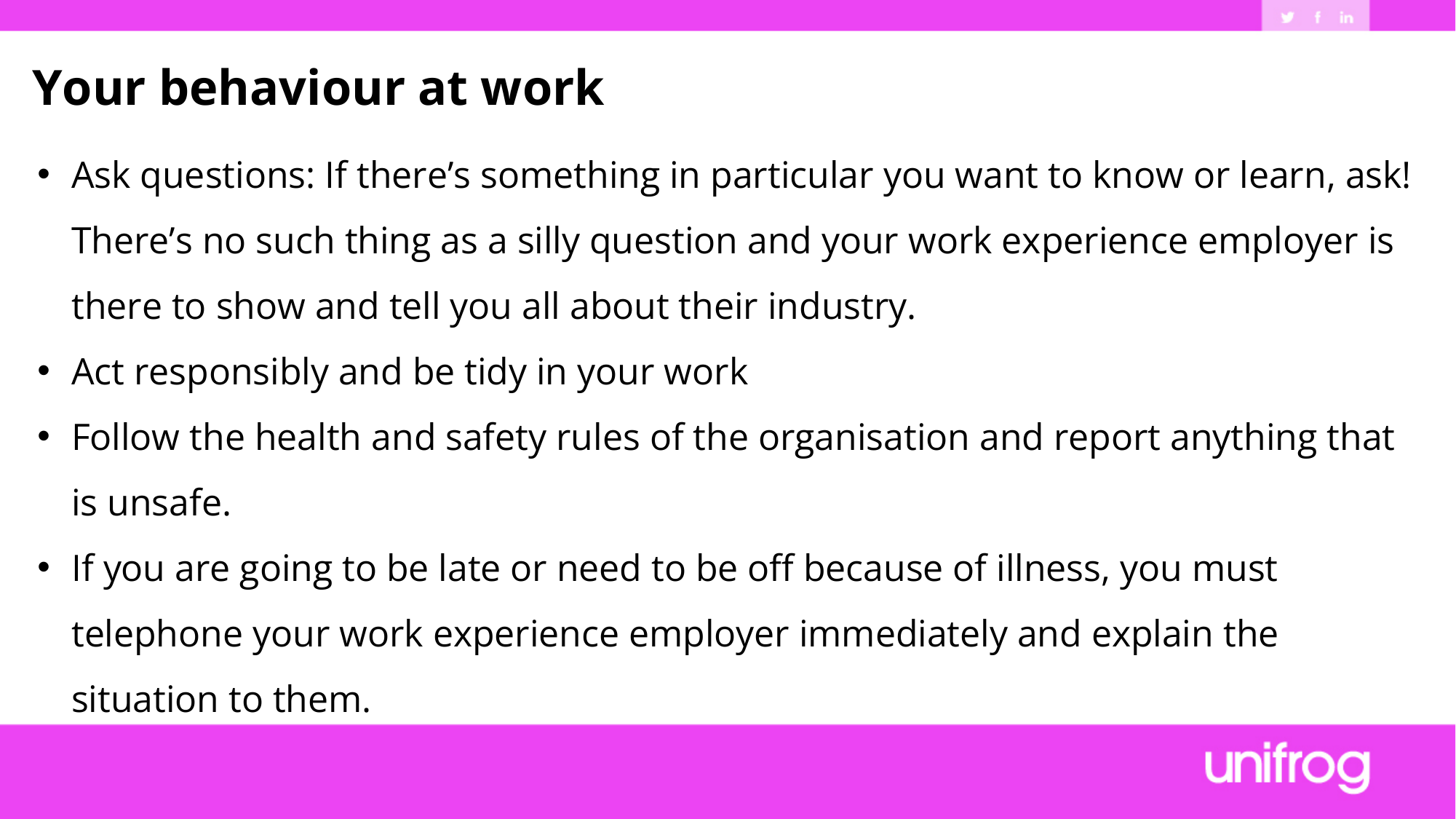

Your behaviour at work
Ask questions: If there’s something in particular you want to know or learn, ask! There’s no such thing as a silly question and your work experience employer is there to show and tell you all about their industry.
Act responsibly and be tidy in your work
Follow the health and safety rules of the organisation and report anything that is unsafe.
If you are going to be late or need to be off because of illness, you must telephone your work experience employer immediately and explain the situation to them.